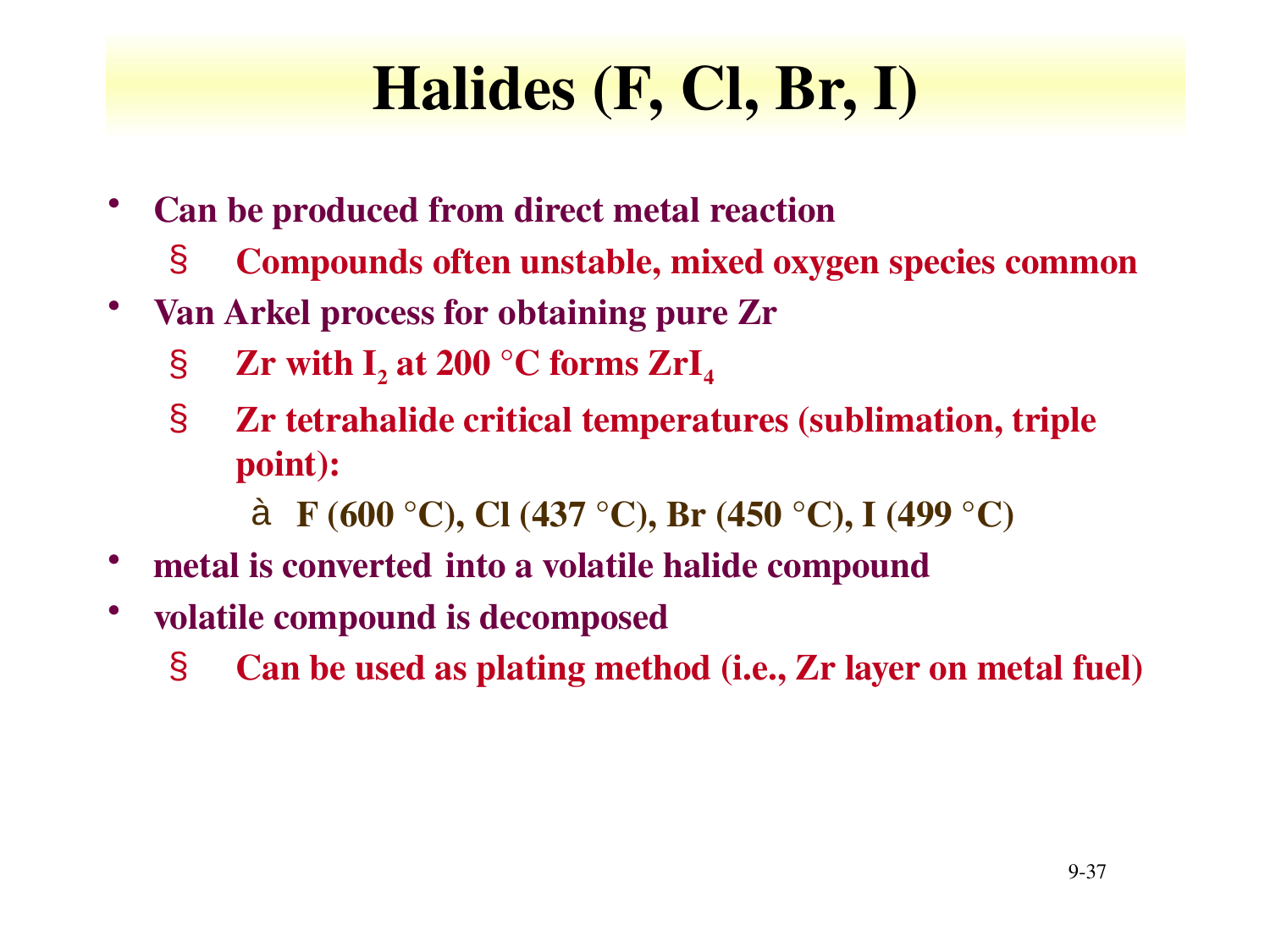

# Halides (F, Cl, Br, I)
Can be produced from direct metal reaction
Compounds often unstable, mixed oxygen species common
Van Arkel process for obtaining pure Zr
Zr with I2 at 200 °C forms ZrI4
Zr tetrahalide critical temperatures (sublimation, triple point):
F (600 °C), Cl (437 °C), Br (450 °C), I (499 °C)
metal is converted into a volatile halide compound
volatile compound is decomposed
Can be used as plating method (i.e., Zr layer on metal fuel)